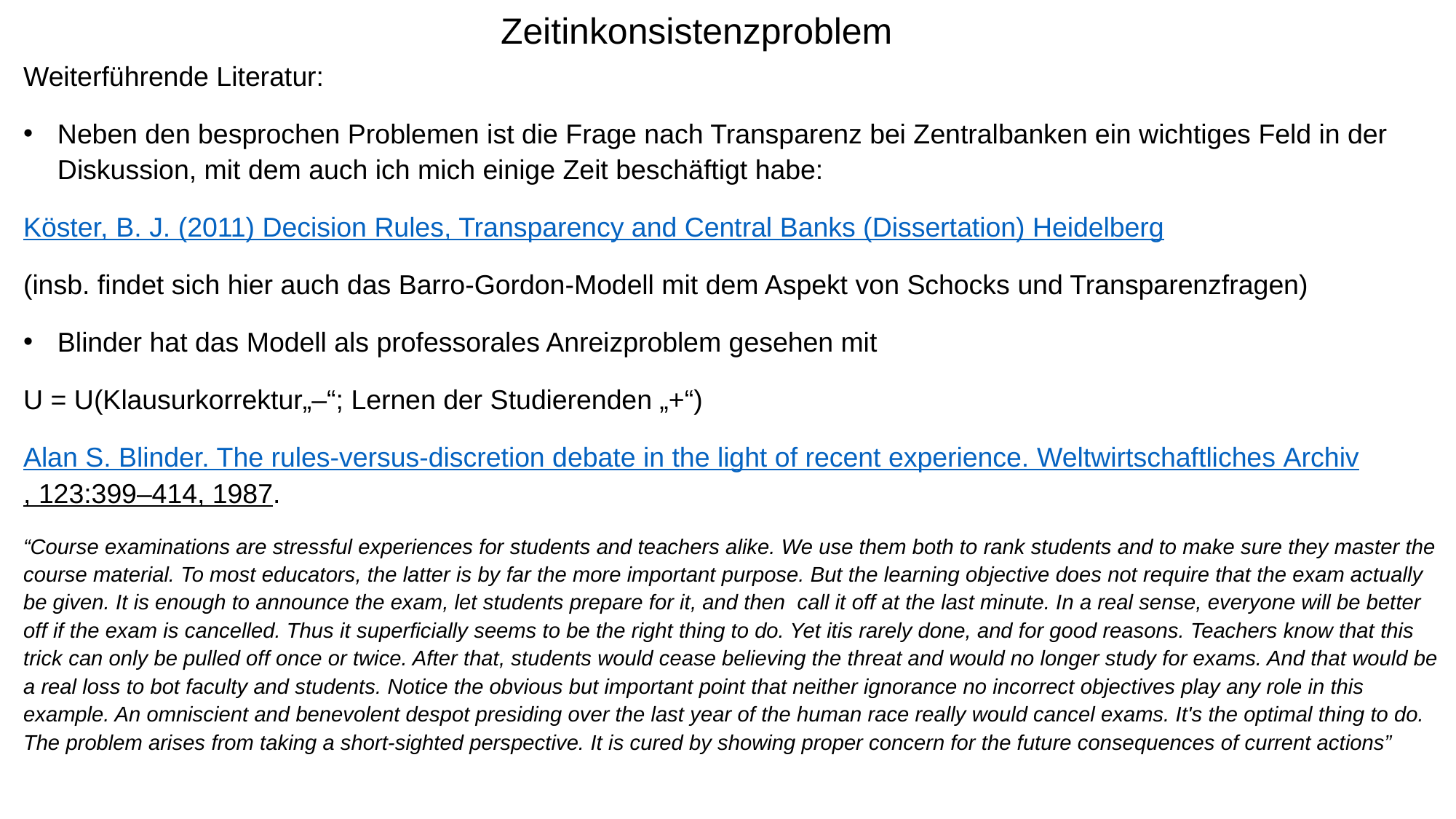

Zeitinkonsistenzproblem

Weiterführende Literatur:
Neben den besprochen Problemen ist die Frage nach Transparenz bei Zentralbanken ein wichtiges Feld in der Diskussion, mit dem auch ich mich einige Zeit beschäftigt habe:
Köster, B. J. (2011) Decision Rules, Transparency and Central Banks (Dissertation) Heidelberg
(insb. findet sich hier auch das Barro-Gordon-Modell mit dem Aspekt von Schocks und Transparenzfragen)
Blinder hat das Modell als professorales Anreizproblem gesehen mit
U = U(Klausurkorrektur„–“; Lernen der Studierenden „+“)
Alan S. Blinder. The rules-versus-discretion debate in the light of recent experience. Weltwirtschaftliches Archiv, 123:399–414, 1987.
“Course examinations are stressful experiences for students and teachers alike. We use them both to rank students and to make sure they master the course material. To most educators, the latter is by far the more important purpose. But the learning objective does not require that the exam actually be given. It is enough to announce the exam, let students prepare for it, and then  call it off at the last minute. In a real sense, everyone will be better off if the exam is cancelled. Thus it superficially seems to be the right thing to do. Yet itis rarely done, and for good reasons. Teachers know that this trick can only be pulled off once or twice. After that, students would cease believing the threat and would no longer study for exams. And that would be a real loss to bot faculty and students. Notice the obvious but important point that neither ignorance no incorrect objectives play any role in this example. An omniscient and benevolent despot presiding over the last year of the human race really would cancel exams. It's the optimal thing to do. The problem arises from taking a short-sighted perspective. It is cured by showing proper concern for the future consequences of current actions”